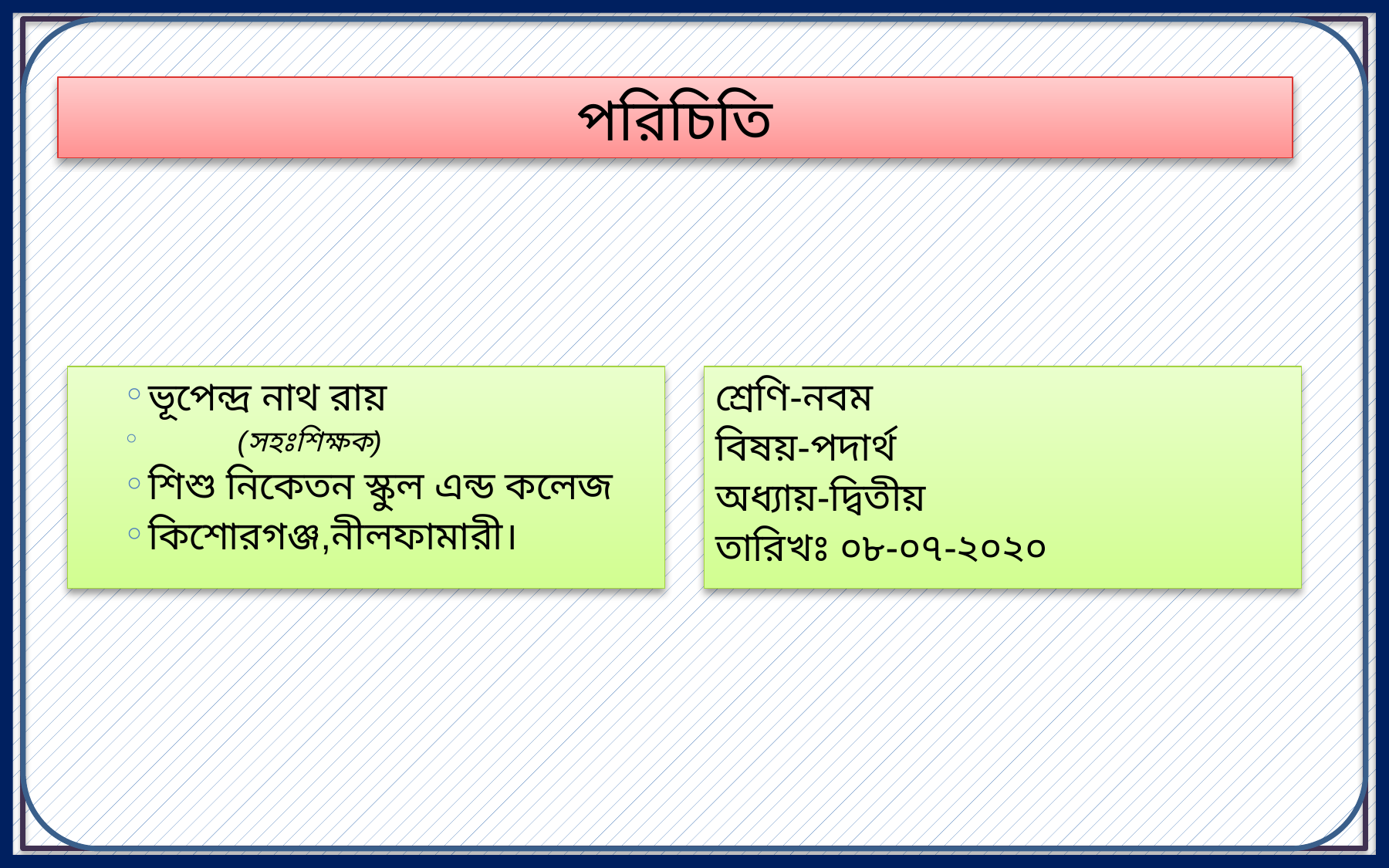

পরিচিতি
ভূপেন্দ্র নাথ রায়
           (সহঃশিক্ষক)
শিশু নিকেতন স্কুল এন্ড কলেজ
কিশোরগঞ্জ,নীলফামারী।
শ্রেণি-নবম
বিষয়-পদার্থ
অধ্যায়-দ্বিতীয়
তারিখঃ ০৮-০৭-২০২০